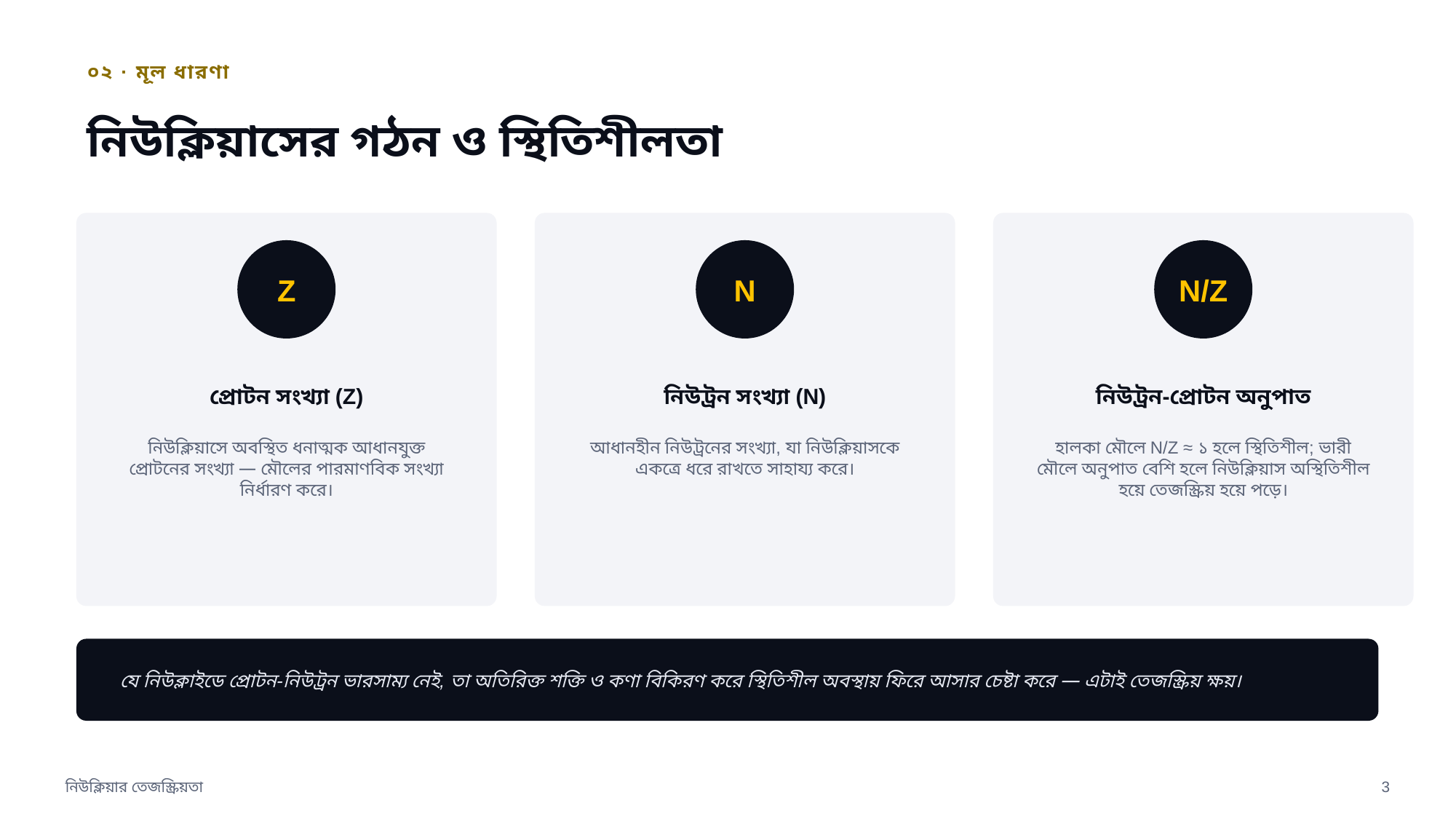

০২ · মূল ধারণা
নিউক্লিয়াসের গঠন ও স্থিতিশীলতা

Z

N

N/Z
প্রোটন সংখ্যা (Z)
নিউট্রন সংখ্যা (N)
নিউট্রন-প্রোটন অনুপাত
নিউক্লিয়াসে অবস্থিত ধনাত্মক আধানযুক্ত প্রোটনের সংখ্যা — মৌলের পারমাণবিক সংখ্যা নির্ধারণ করে।
আধানহীন নিউট্রনের সংখ্যা, যা নিউক্লিয়াসকে একত্রে ধরে রাখতে সাহায্য করে।
হালকা মৌলে N/Z ≈ ১ হলে স্থিতিশীল; ভারী মৌলে অনুপাত বেশি হলে নিউক্লিয়াস অস্থিতিশীল হয়ে তেজস্ক্রিয় হয়ে পড়ে।

যে নিউক্লাইডে প্রোটন-নিউট্রন ভারসাম্য নেই, তা অতিরিক্ত শক্তি ও কণা বিকিরণ করে স্থিতিশীল অবস্থায় ফিরে আসার চেষ্টা করে — এটাই তেজস্ক্রিয় ক্ষয়।
নিউক্লিয়ার তেজস্ক্রিয়তা
3